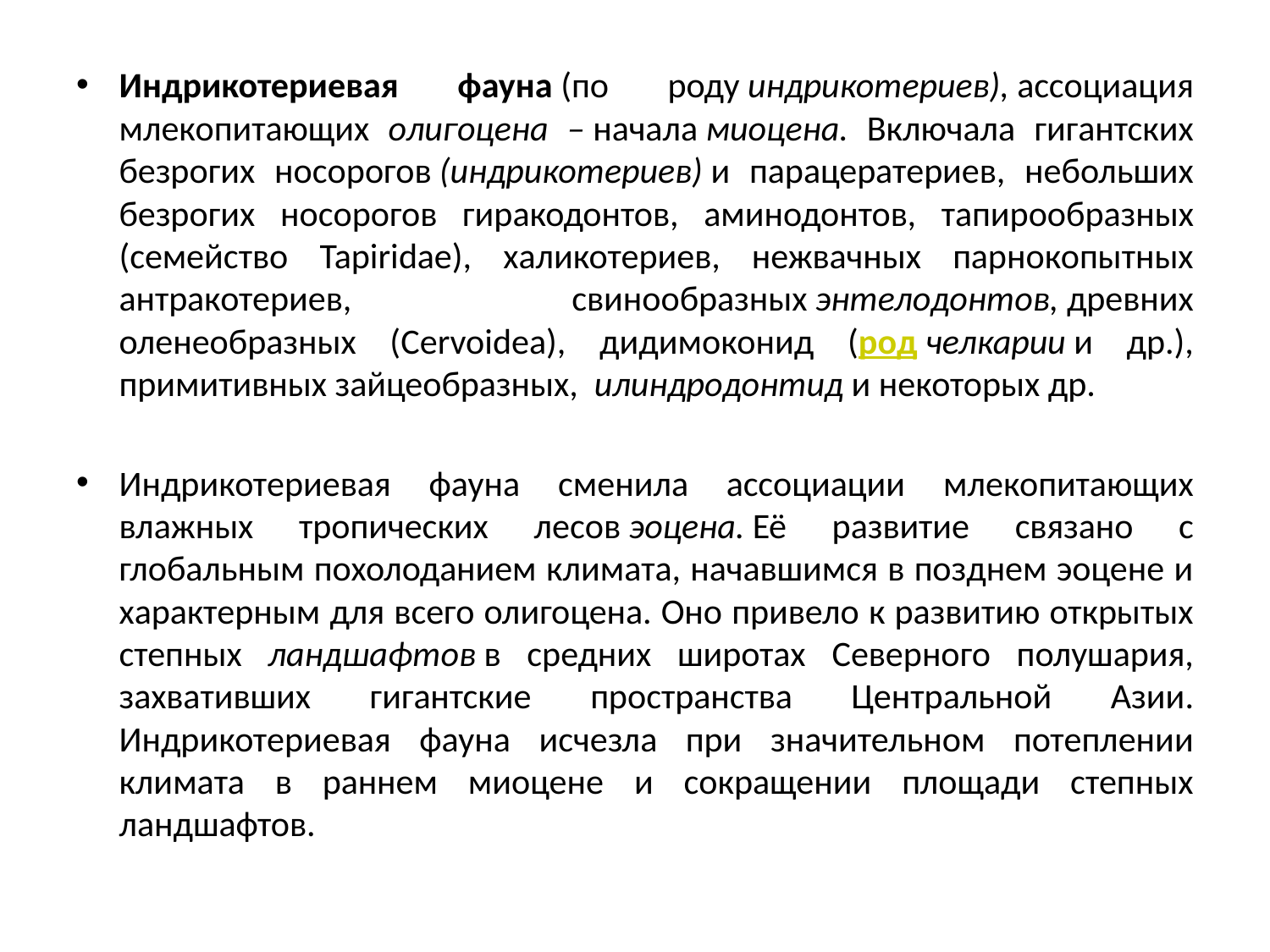

Индрикотериевая фауна (по роду индрикотериев), ассоциация млекопитающих олигоцена – начала миоцена. Включала гигантских безрогих носорогов (индрикотериев) и парацератериев, небольших безрогих носорогов гиракодонтов, аминодонтов, тапирообразных (семейство Tapiridae), халикотериев, нежвачных парнокопытных антракотериев, свинообразных энтелодонтов, древних оленеобразных (Cervoidea), дидимоконид (род челкарии и др.), примитивных зайцеобразных,  илиндродонтид и некоторых др.

Индрикотериевая фауна сменила ассоциации млекопитающих влажных тропических лесов эоцена. Её развитие связано с глобальным похолоданием климата, начавшимся в позднем эоцене и характерным для всего олигоцена. Оно привело к развитию открытых степных ландшафтов в средних широтах Северного полушария, захвативших гигантские пространства Центральной Азии. Индрикотериевая фауна исчезла при значительном потеплении климата в раннем миоцене и сокращении площади степных ландшафтов.